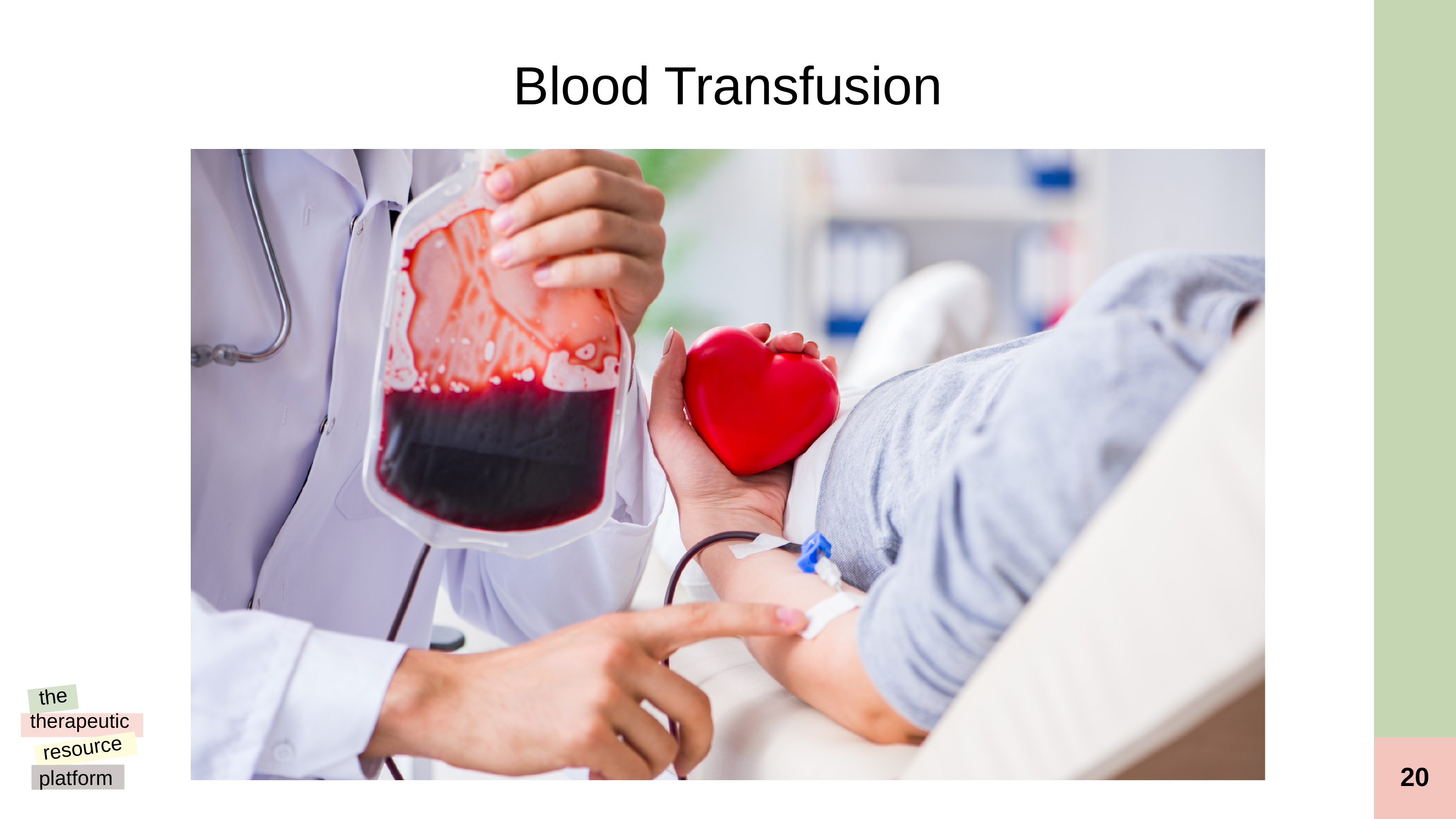

Blood Transfusion

the
therapeutic

resource
platform

@reallygreatsite

20